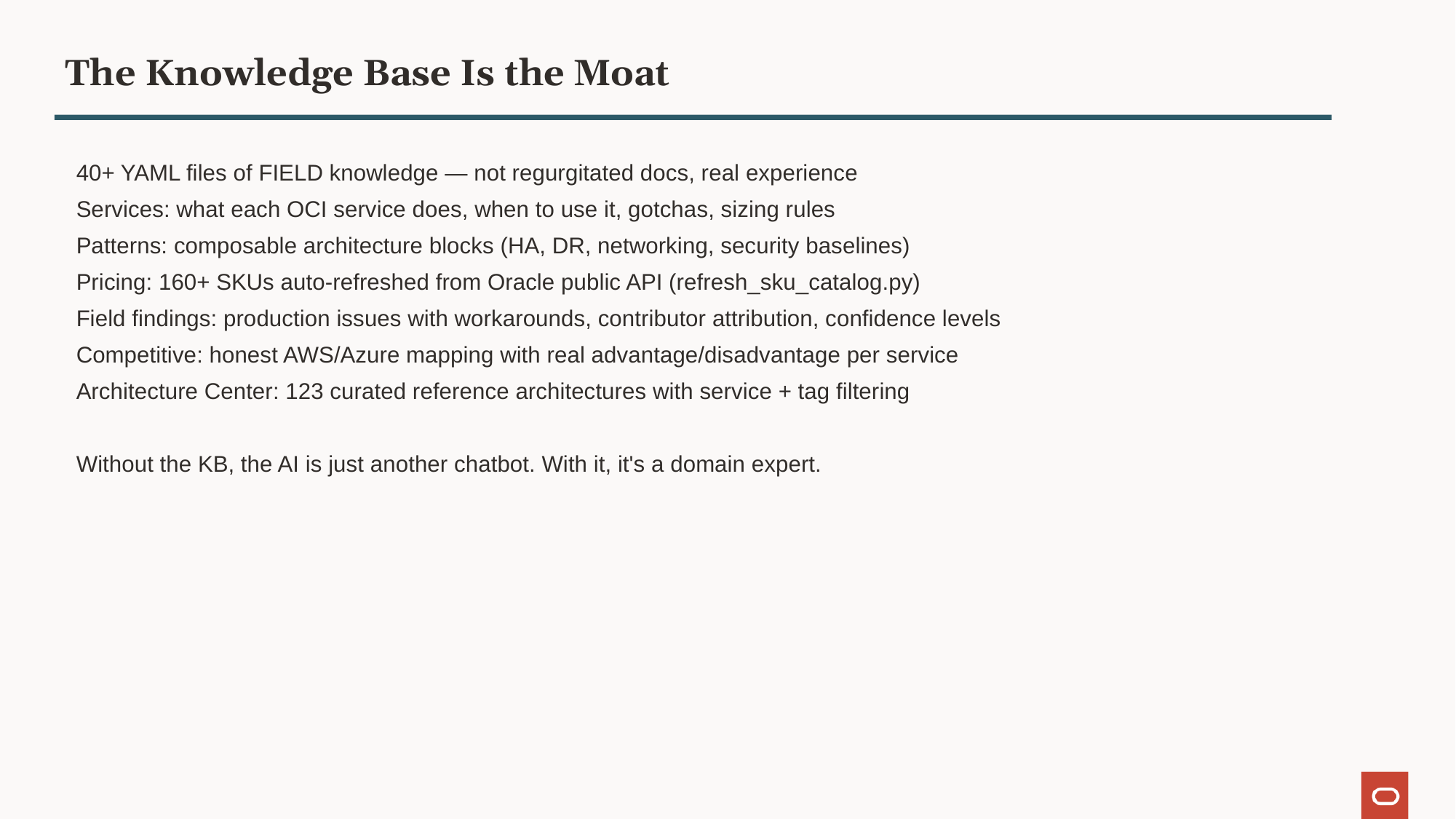

The Knowledge Base Is the Moat

40+ YAML files of FIELD knowledge — not regurgitated docs, real experience
Services: what each OCI service does, when to use it, gotchas, sizing rules
Patterns: composable architecture blocks (HA, DR, networking, security baselines)
Pricing: 160+ SKUs auto-refreshed from Oracle public API (refresh_sku_catalog.py)
Field findings: production issues with workarounds, contributor attribution, confidence levels
Competitive: honest AWS/Azure mapping with real advantage/disadvantage per service
Architecture Center: 123 curated reference architectures with service + tag filtering

Without the KB, the AI is just another chatbot. With it, it's a domain expert.